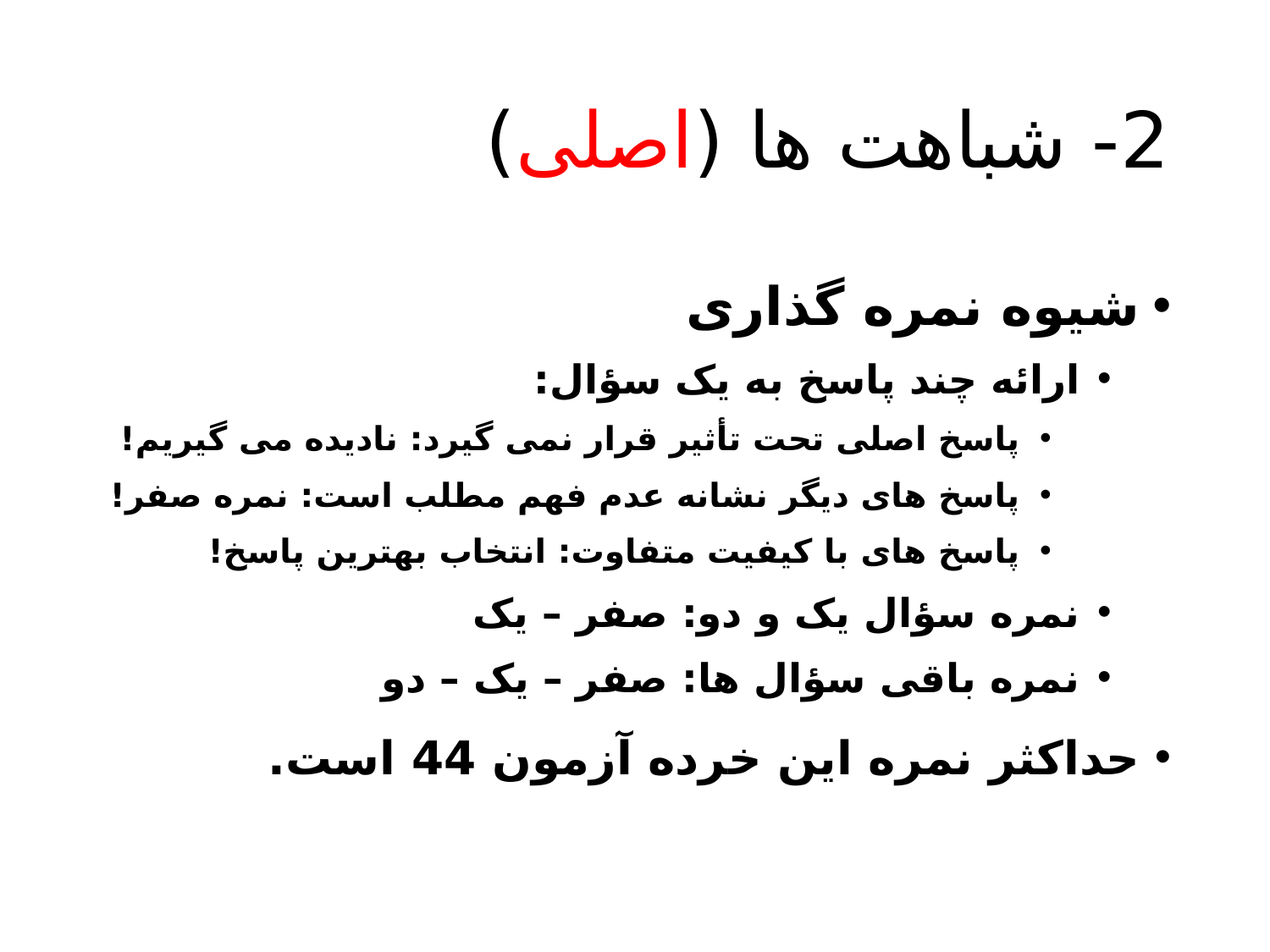

# 2- شباهت ها (اصلی)
شیوه نمره گذاری
ارائه چند پاسخ به یک سؤال:
پاسخ اصلی تحت تأثیر قرار نمی گیرد: نادیده می گیریم!
پاسخ های دیگر نشانه عدم فهم مطلب است: نمره صفر!
پاسخ های با کیفیت متفاوت: انتخاب بهترین پاسخ!
نمره سؤال یک و دو: صفر – یک
نمره باقی سؤال ها: صفر – یک – دو
حداکثر نمره این خرده آزمون 44 است.